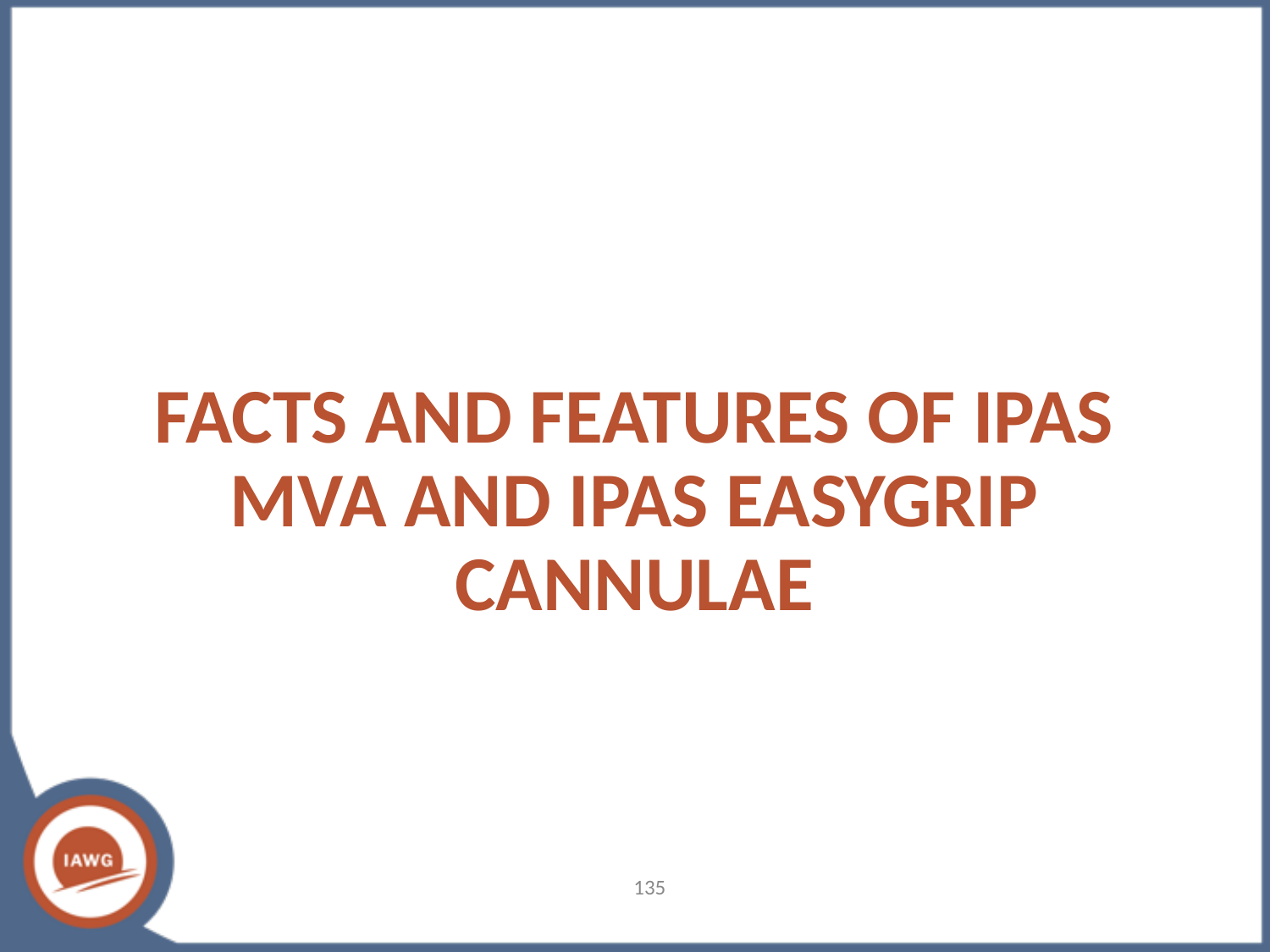

# FACTS AND FEATURES OF IPAS MVA AND IPAS EASYGRIP CANNULAE
135